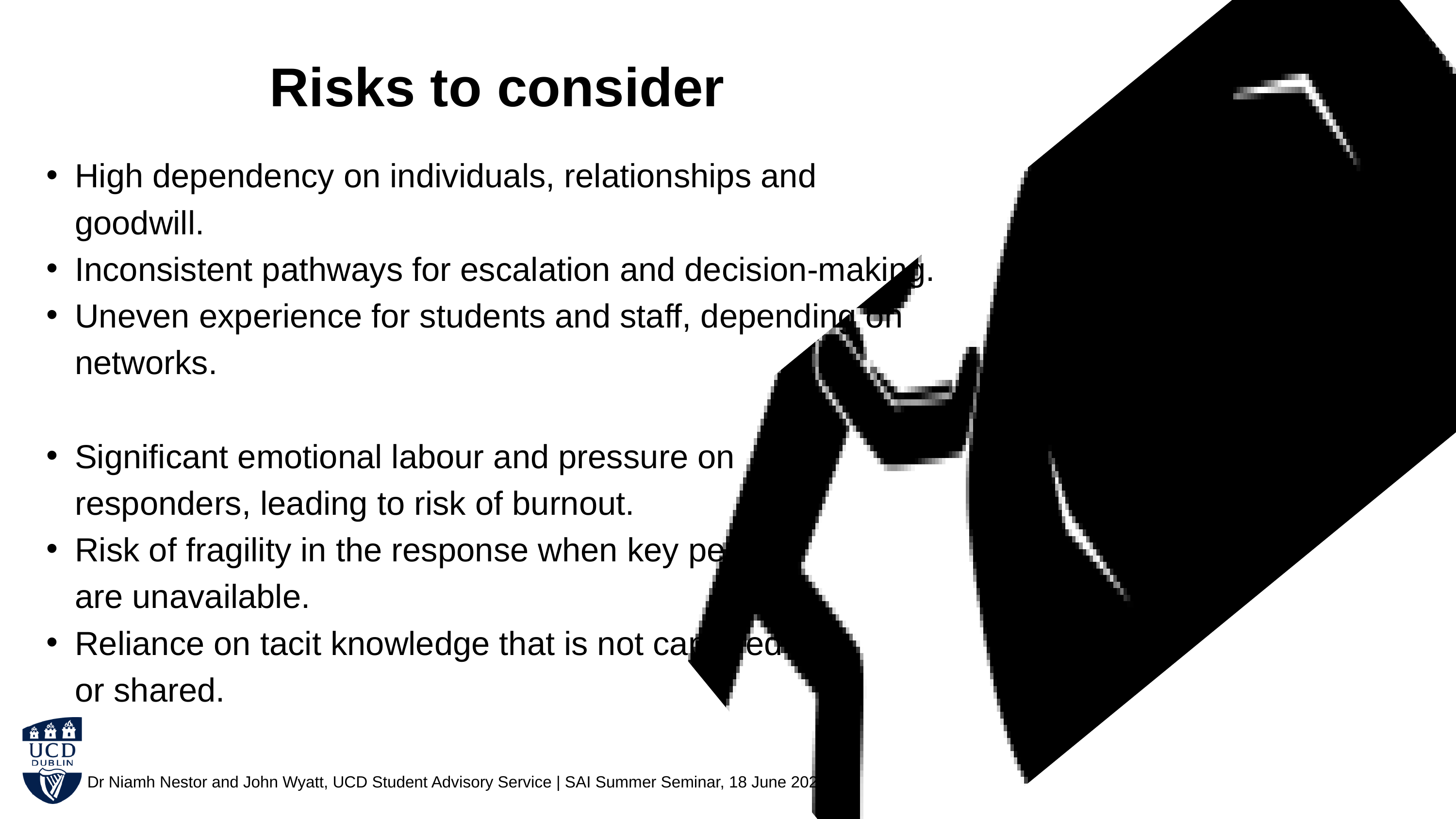

Risks to consider
High dependency on individuals, relationships and goodwill.
Inconsistent pathways for escalation and decision-making.
Uneven experience for students and staff, depending on networks.

Significant emotional labour and pressure on responders, leading to risk of burnout.
Risk of fragility in the response when key people are unavailable.
Reliance on tacit knowledge that is not captured or shared.

Dr Niamh Nestor and John Wyatt, UCD Student Advisory Service | SAI Summer Seminar, 18 June 2026.